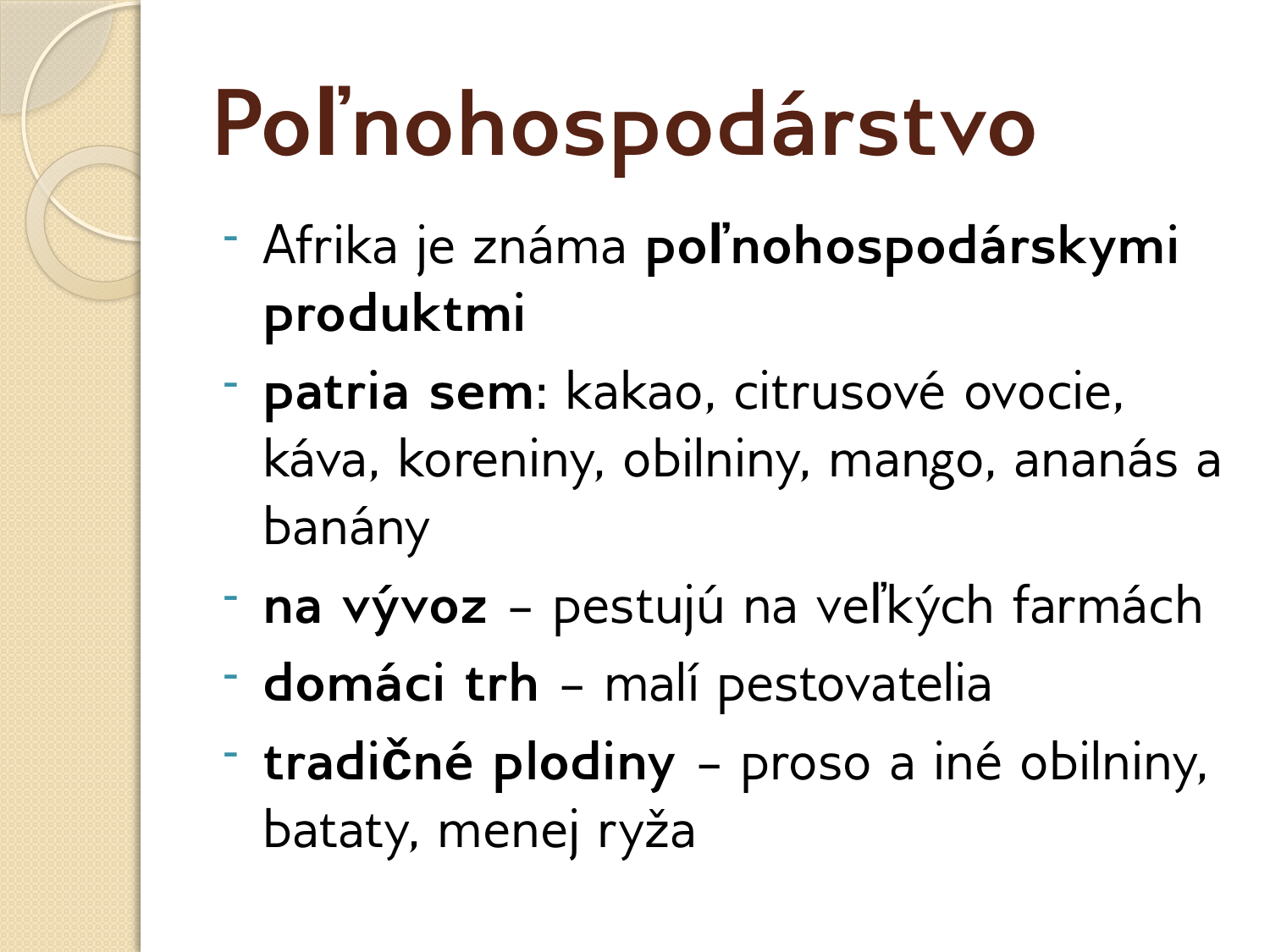

# Poľnohospodárstvo
Afrika je známa poľnohospodárskymi produktmi
patria sem: kakao, citrusové ovocie, káva, koreniny, obilniny, mango, ananás a banány
na vývoz – pestujú na veľkých farmách
domáci trh – malí pestovatelia
tradičné plodiny – proso a iné obilniny, bataty, menej ryža